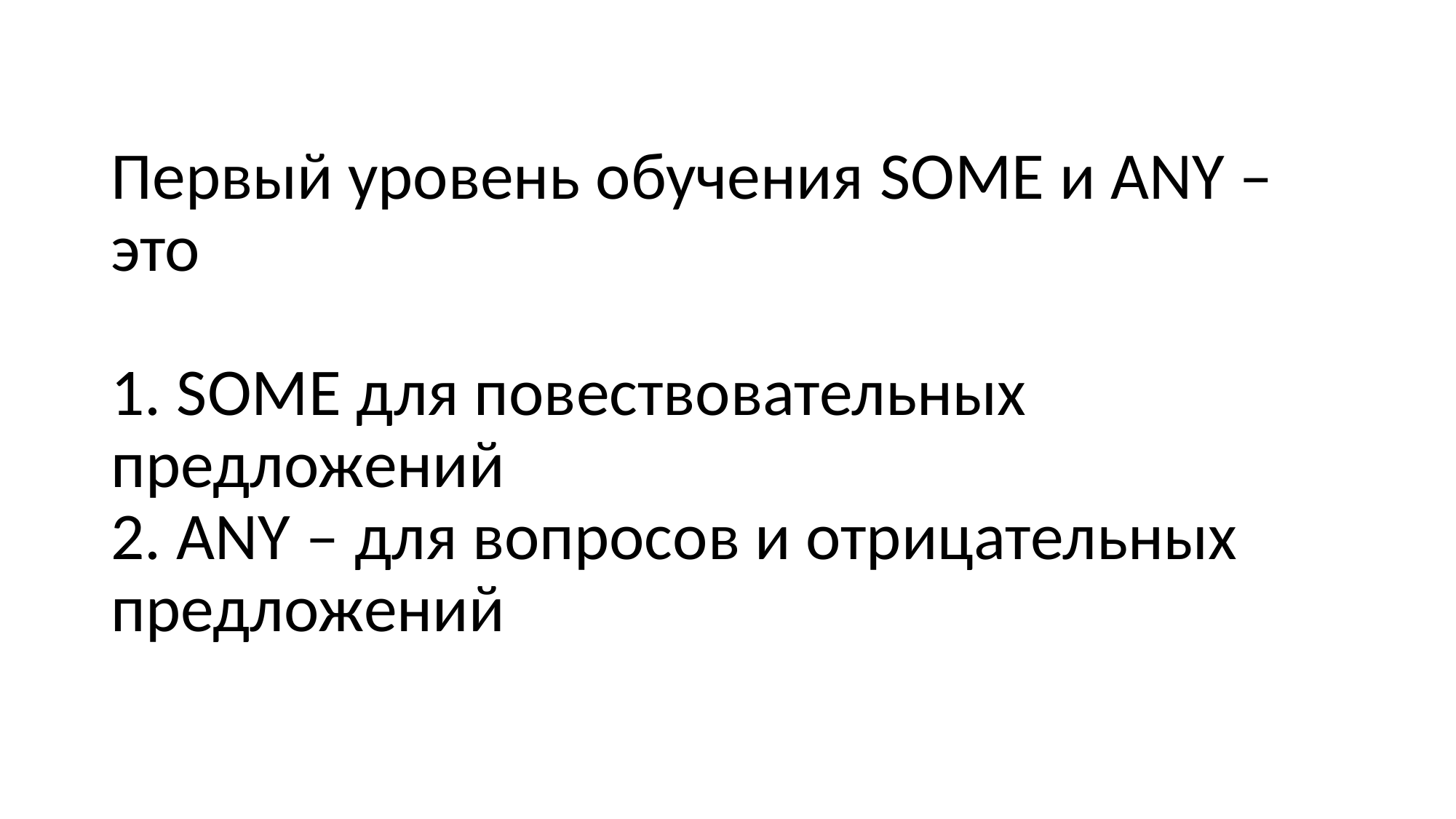

# Первый уровень обучения SOME и ANY – это 1. SOME для повествовательных предложений 2. ANY – для вопросов и отрицательных предложений